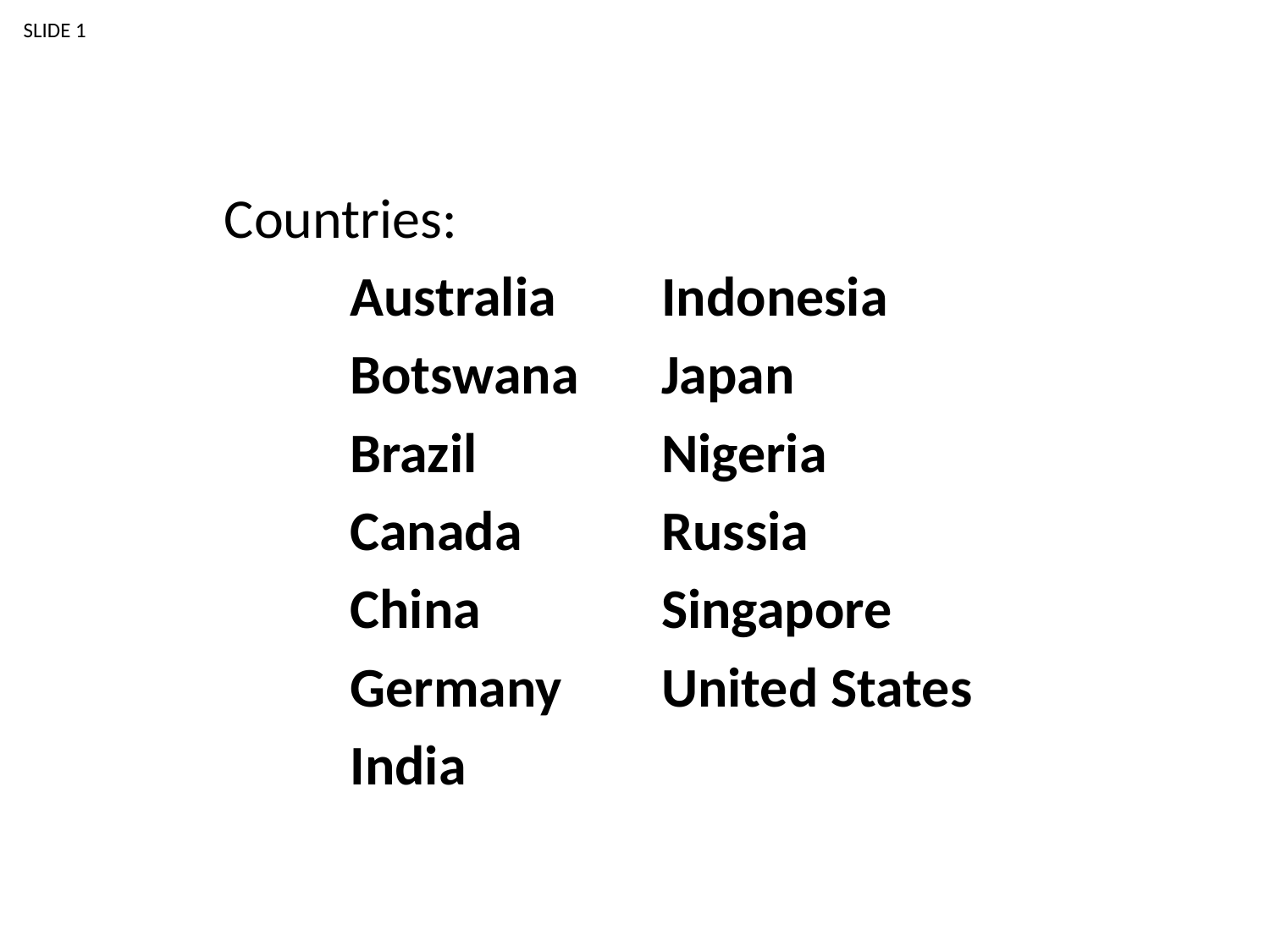

SLIDE 1
Countries:
	Australia
	Botswana
	Brazil
	Canada
	China
	Germany
	India

Indonesia
Japan
Nigeria
Russia
Singapore
United States